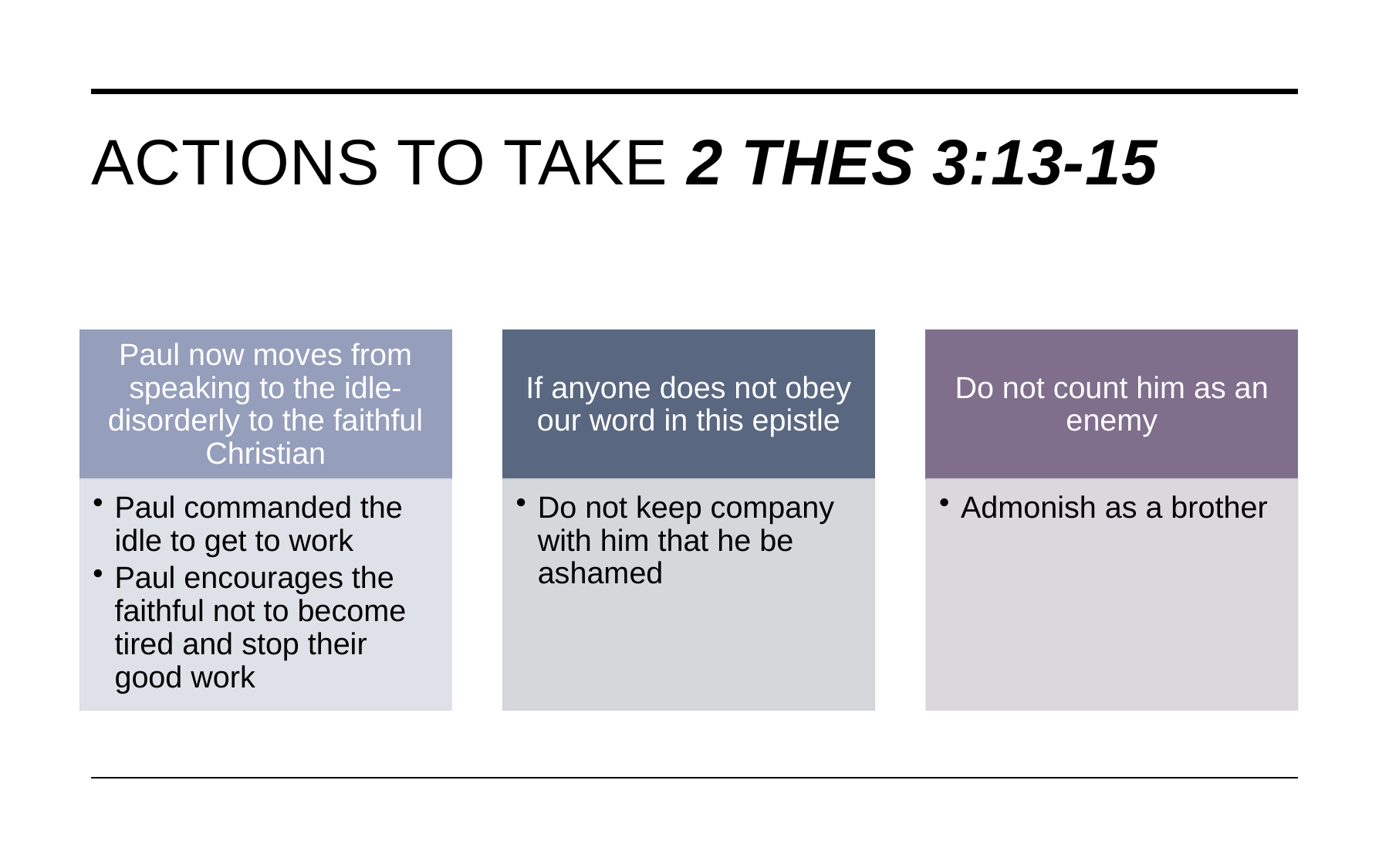

# Actions to take 2 Thes 3:13-15
Paul now moves from speaking to the idle-disorderly to the faithful Christian
Paul commanded the idle to get to work
Paul encourages the faithful not to become tired and stop their good work
If anyone does not obey our word in this epistle
Do not keep company with him that he be ashamed
Do not count him as an enemy
Admonish as a brother